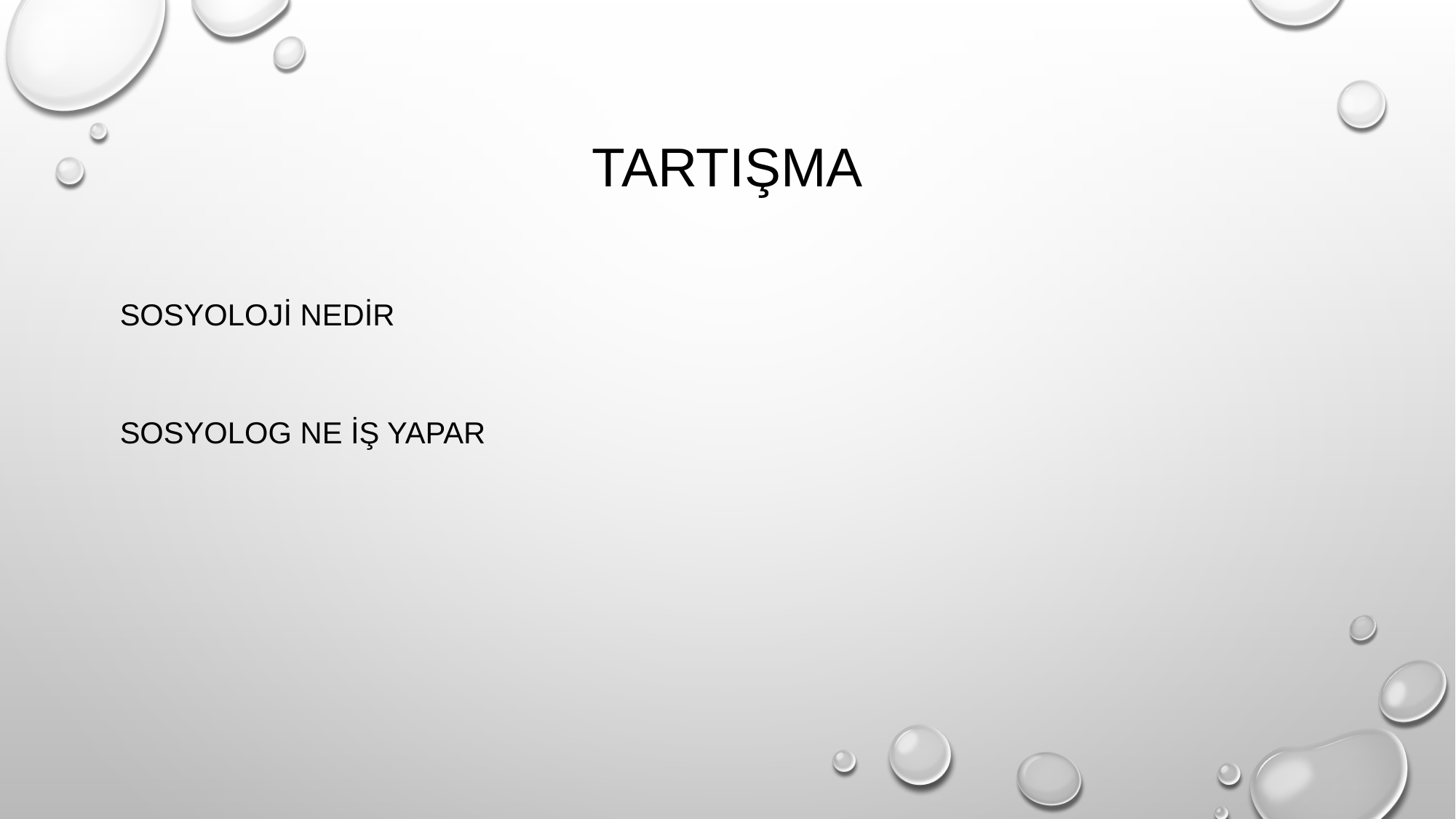

# Tartışma
Sosyoloji nedir

Sosyolog ne iş yapar